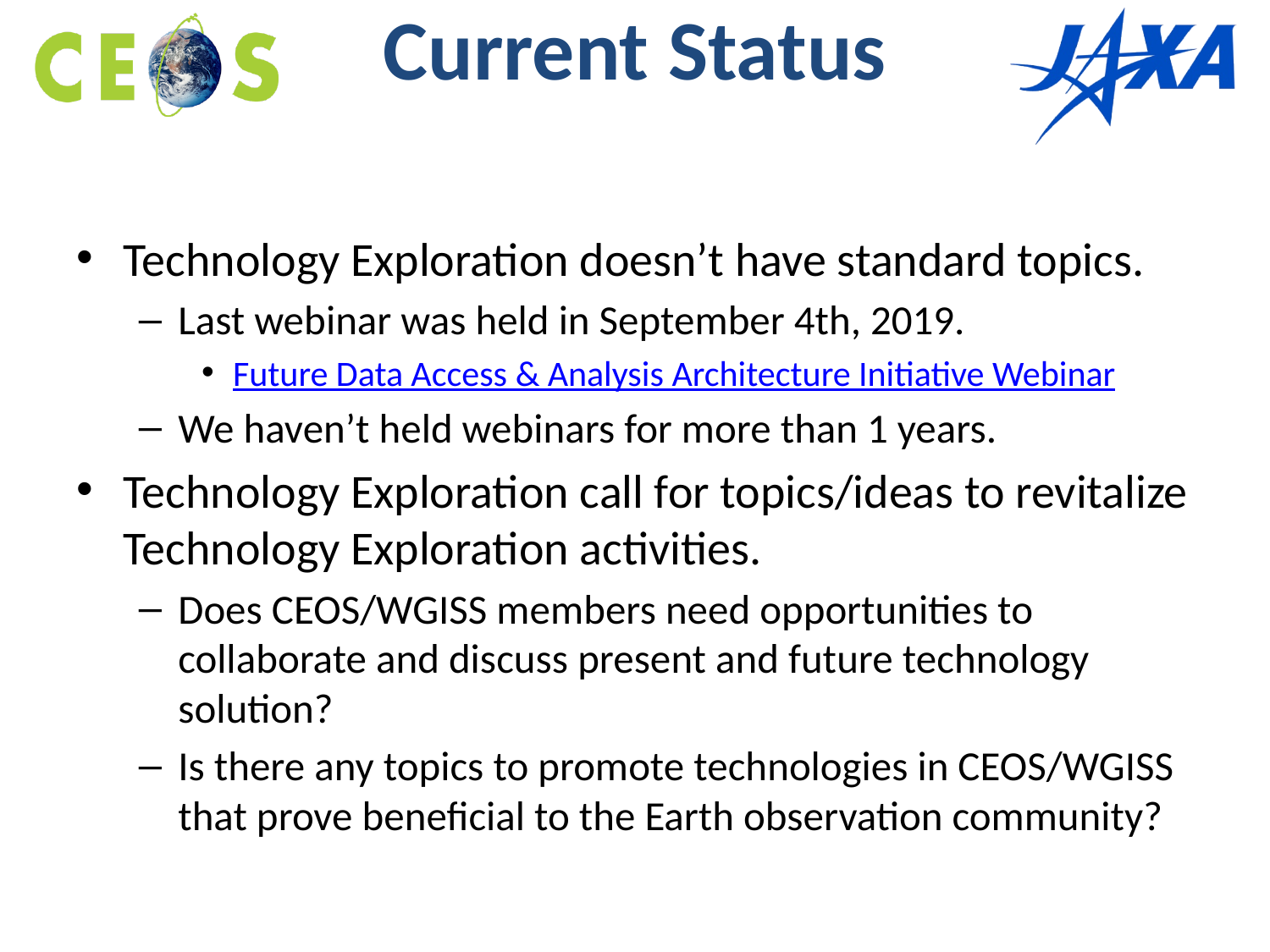

# Current Status
Technology Exploration doesn’t have standard topics.
Last webinar was held in September 4th, 2019.
Future Data Access & Analysis Architecture Initiative Webinar
We haven’t held webinars for more than 1 years.
Technology Exploration call for topics/ideas to revitalize Technology Exploration activities.
Does CEOS/WGISS members need opportunities to collaborate and discuss present and future technology solution?
Is there any topics to promote technologies in CEOS/WGISS that prove beneficial to the Earth observation community?